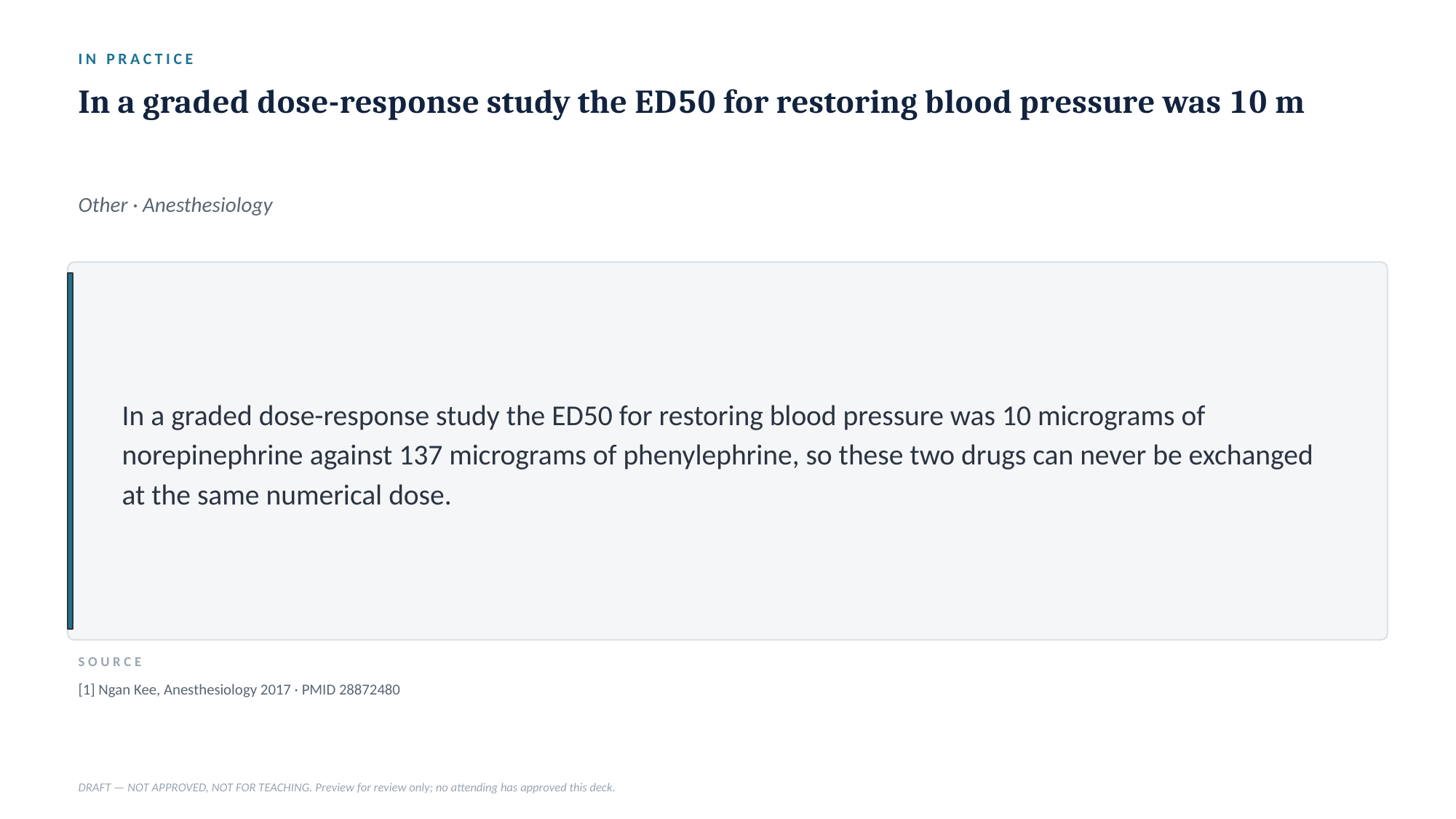

IN PRACTICE
In a graded dose-response study the ED50 for restoring blood pressure was 10 m
Other · Anesthesiology

In a graded dose-response study the ED50 for restoring blood pressure was 10 micrograms of norepinephrine against 137 micrograms of phenylephrine, so these two drugs can never be exchanged at the same numerical dose.
SOURCE
[1] Ngan Kee, Anesthesiology 2017 · PMID 28872480
DRAFT — NOT APPROVED, NOT FOR TEACHING. Preview for review only; no attending has approved this deck.